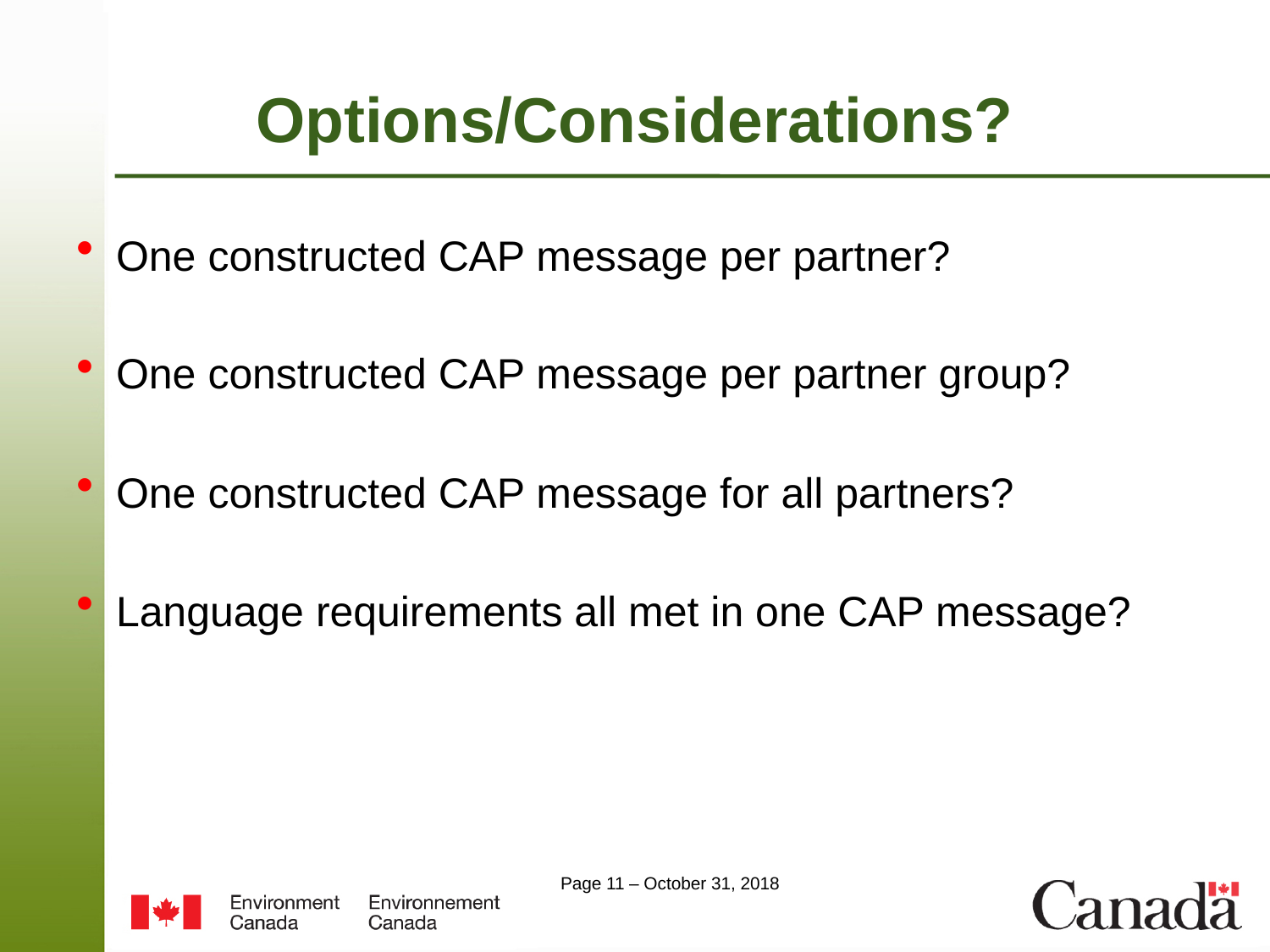

# Options/Considerations?
One constructed CAP message per partner?

One constructed CAP message per partner group?

One constructed CAP message for all partners?

Language requirements all met in one CAP message?